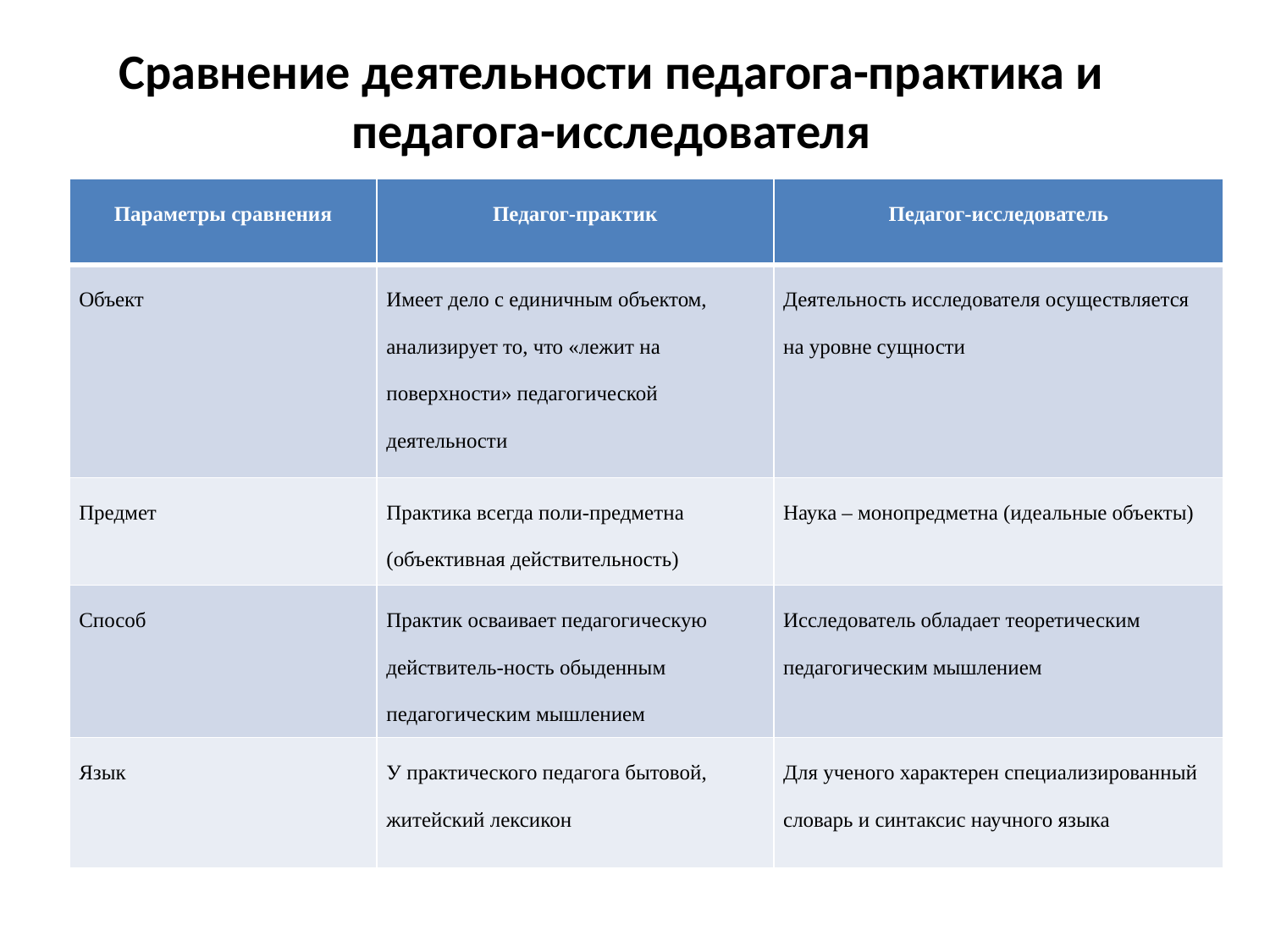

# Сравнение деятельности педагога-практика и педагога-исследователя
| Параметры сравнения | Педагог-практик | Педагог-исследователь |
| --- | --- | --- |
| Объект | Имеет дело с единичным объектом, анализирует то, что «лежит на поверхности» педагогической деятельности | Деятельность исследователя осуществляется на уровне сущности |
| Предмет | Практика всегда поли-предметна (объективная действительность) | Наука – монопредметна (идеальные объекты) |
| Способ | Практик осваивает педагогическую действитель-ность обыденным педагогическим мышлением | Исследователь обладает теоретическим педагогическим мышлением |
| Язык | У практического педагога бытовой, житейский лексикон | Для ученого характерен специализированный словарь и синтаксис научного языка |